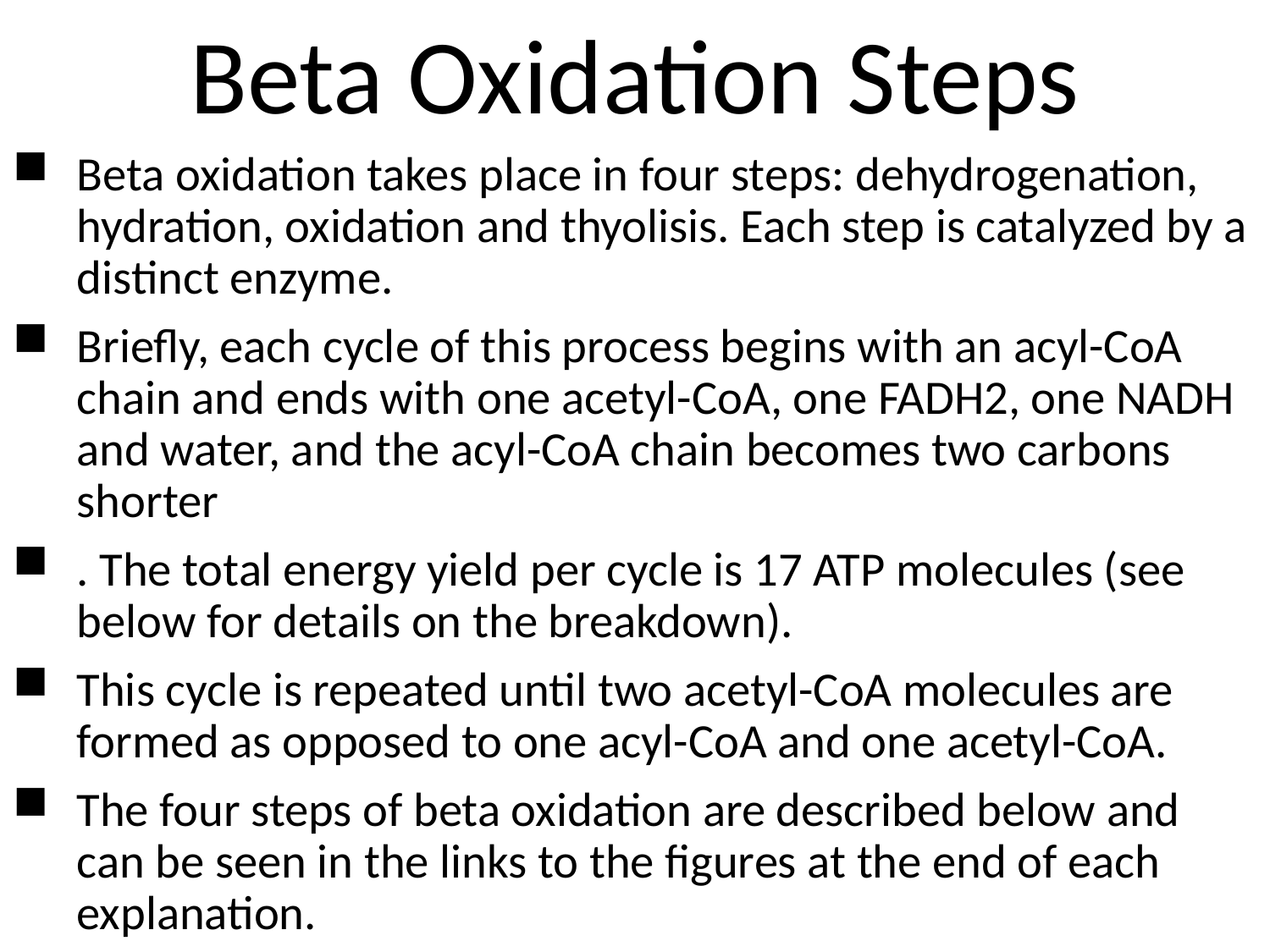

# Beta Oxidation Steps
Beta oxidation takes place in four steps: dehydrogenation, hydration, oxidation and thyolisis. Each step is catalyzed by a distinct enzyme.
Briefly, each cycle of this process begins with an acyl-CoA chain and ends with one acetyl-CoA, one FADH2, one NADH and water, and the acyl-CoA chain becomes two carbons shorter
. The total energy yield per cycle is 17 ATP molecules (see below for details on the breakdown).
This cycle is repeated until two acetyl-CoA molecules are formed as opposed to one acyl-CoA and one acetyl-CoA.
The four steps of beta oxidation are described below and can be seen in the links to the figures at the end of each explanation.